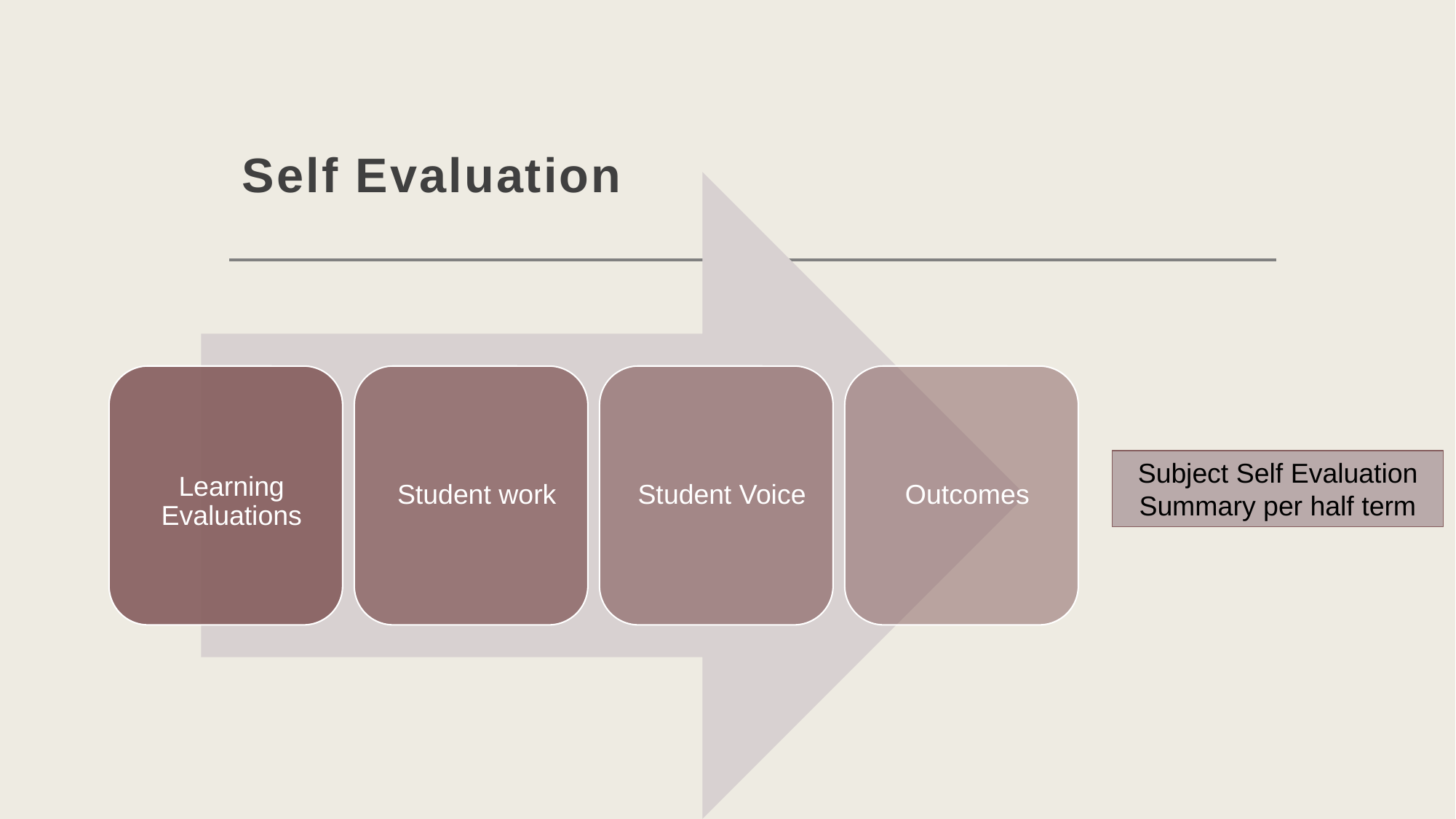

# Self Evaluation

Learning Evaluations
Student work
Student Voice
Outcomes
Subject Self Evaluation Summary per half term